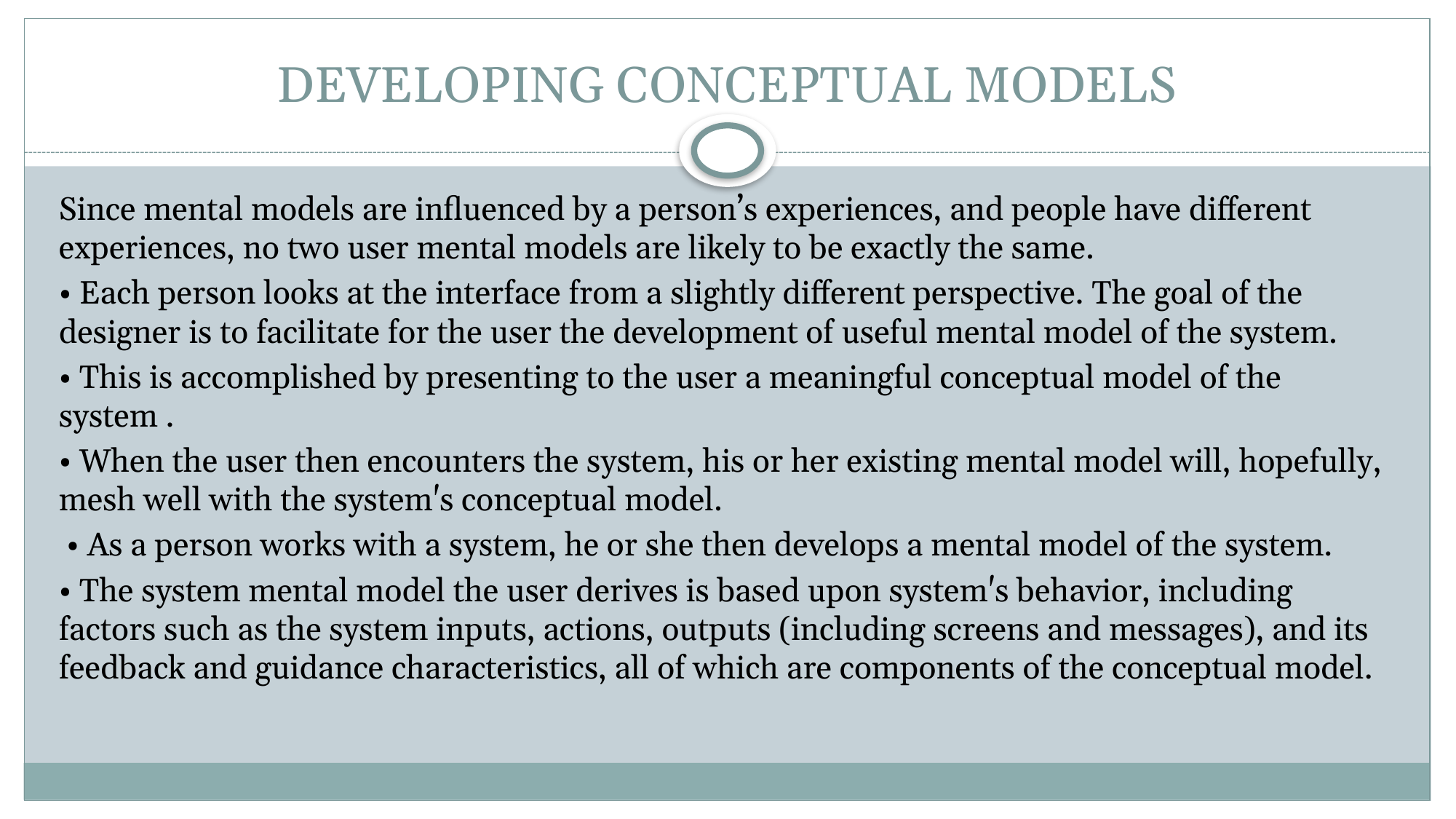

# DEVELOPING CONCEPTUAL MODELS
Since mental models are influenced by a person’s experiences, and people have different experiences, no two user mental models are likely to be exactly the same.
• Each person looks at the interface from a slightly different perspective. The goal of the designer is to facilitate for the user the development of useful mental model of the system.
• This is accomplished by presenting to the user a meaningful conceptual model of the system .
• When the user then encounters the system, his or her existing mental model will, hopefully, mesh well with the system's conceptual model.
 • As a person works with a system, he or she then develops a mental model of the system.
• The system mental model the user derives is based upon system's behavior, including factors such as the system inputs, actions, outputs (including screens and messages), and its feedback and guidance characteristics, all of which are components of the conceptual model.